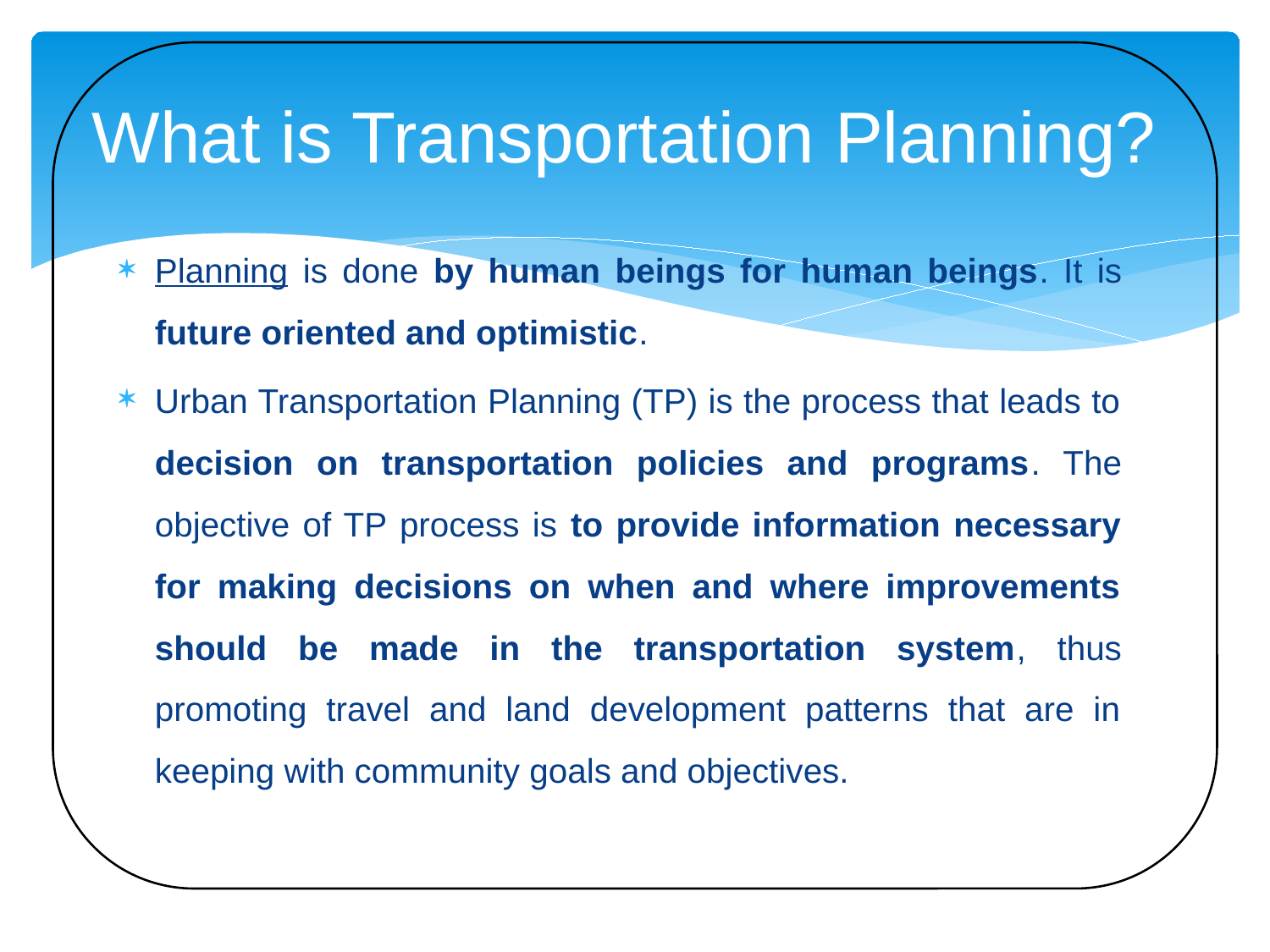

# What is Transportation Planning?
Planning is done by human beings for human beings. It is future oriented and optimistic.
Urban Transportation Planning (TP) is the process that leads to decision on transportation policies and programs. The objective of TP process is to provide information necessary for making decisions on when and where improvements should be made in the transportation system, thus promoting travel and land development patterns that are in keeping with community goals and objectives.